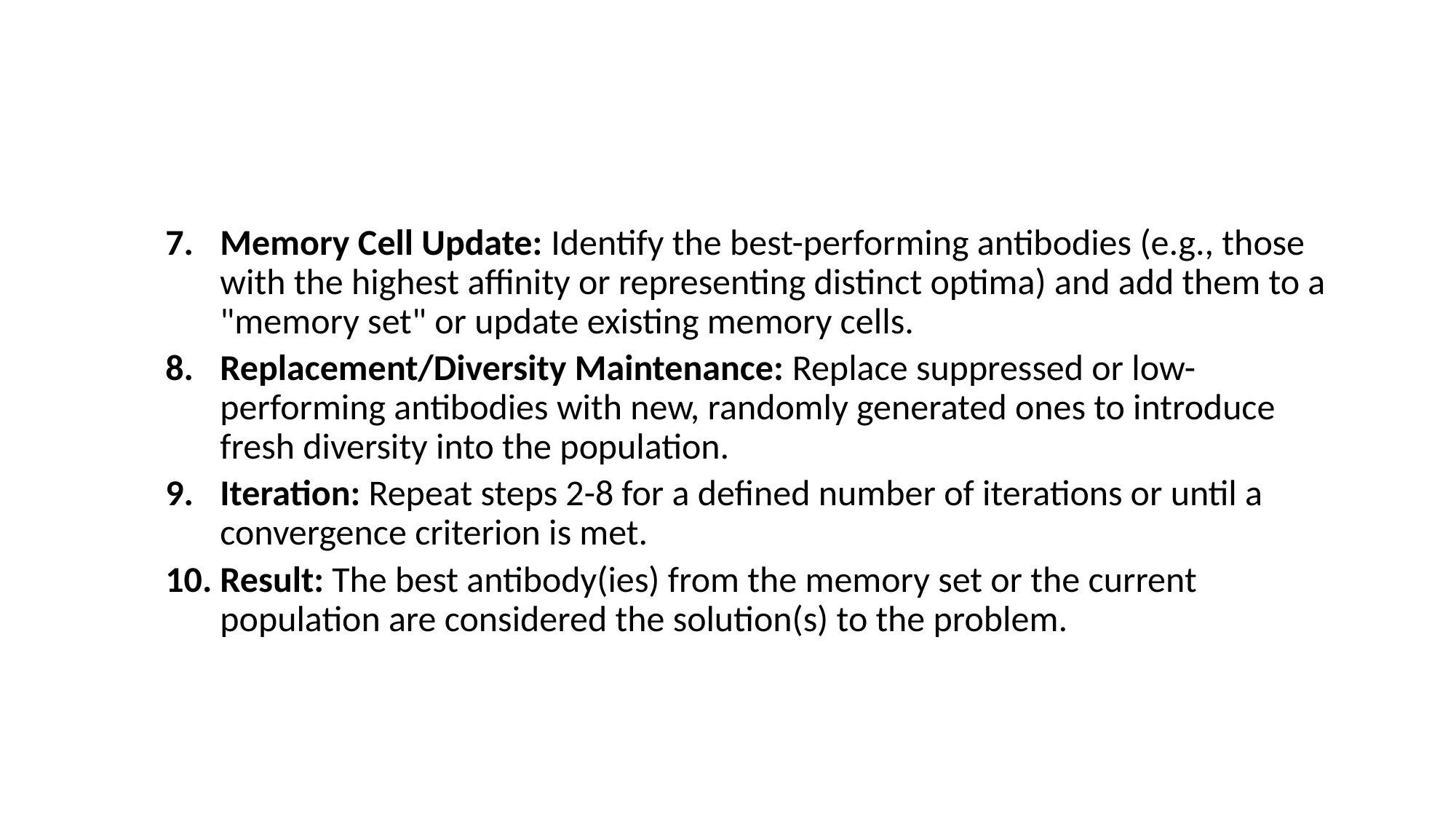

#
Memory Cell Update: Identify the best-performing antibodies (e.g., those with the highest affinity or representing distinct optima) and add them to a "memory set" or update existing memory cells.
Replacement/Diversity Maintenance: Replace suppressed or low-performing antibodies with new, randomly generated ones to introduce fresh diversity into the population.
Iteration: Repeat steps 2-8 for a defined number of iterations or until a convergence criterion is met.
Result: The best antibody(ies) from the memory set or the current population are considered the solution(s) to the problem.